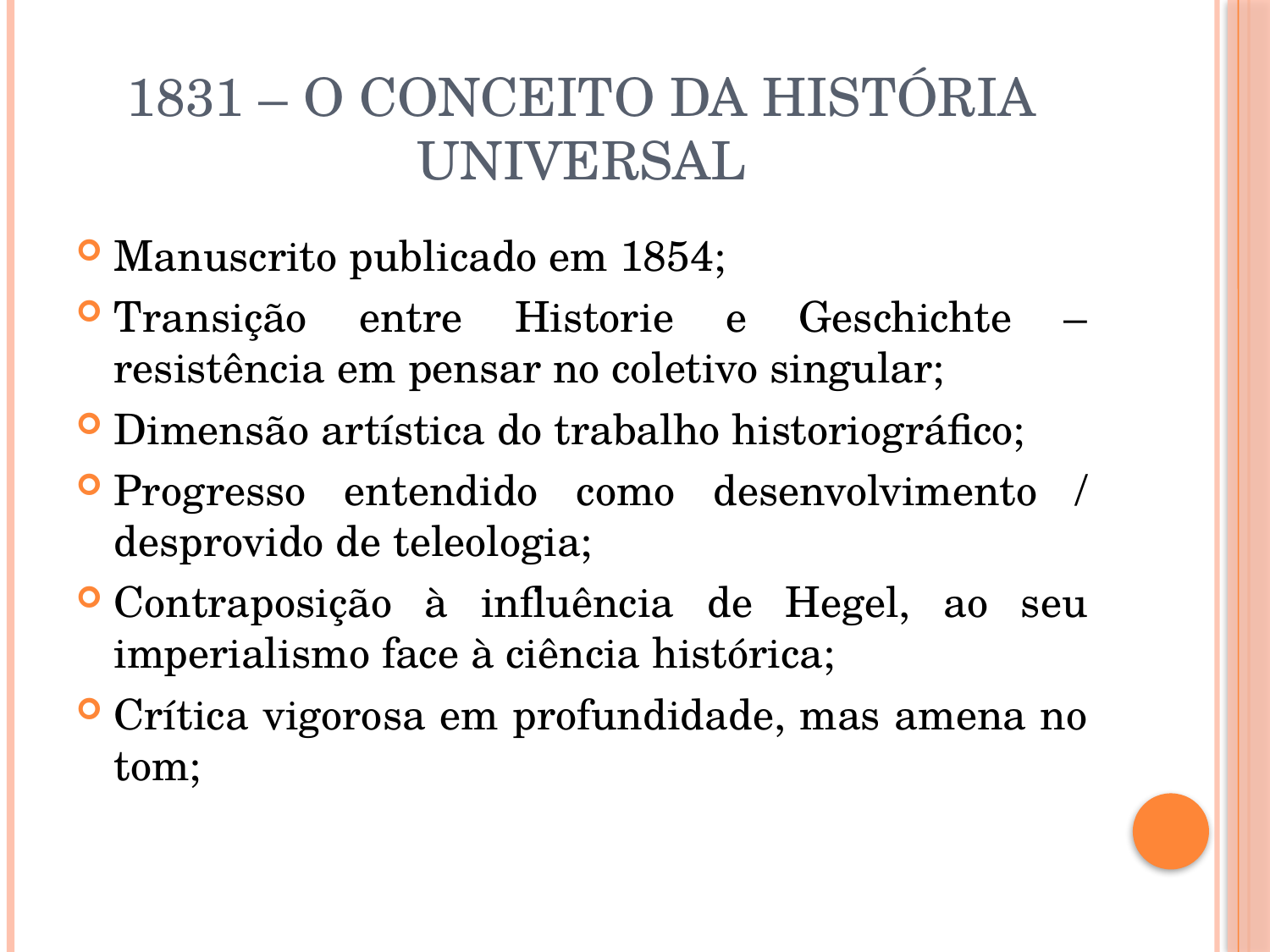

# 1831 – O conceito da história universal
Manuscrito publicado em 1854;
Transição entre Historie e Geschichte – resistência em pensar no coletivo singular;
Dimensão artística do trabalho historiográfico;
Progresso entendido como desenvolvimento / desprovido de teleologia;
Contraposição à influência de Hegel, ao seu imperialismo face à ciência histórica;
Crítica vigorosa em profundidade, mas amena no tom;